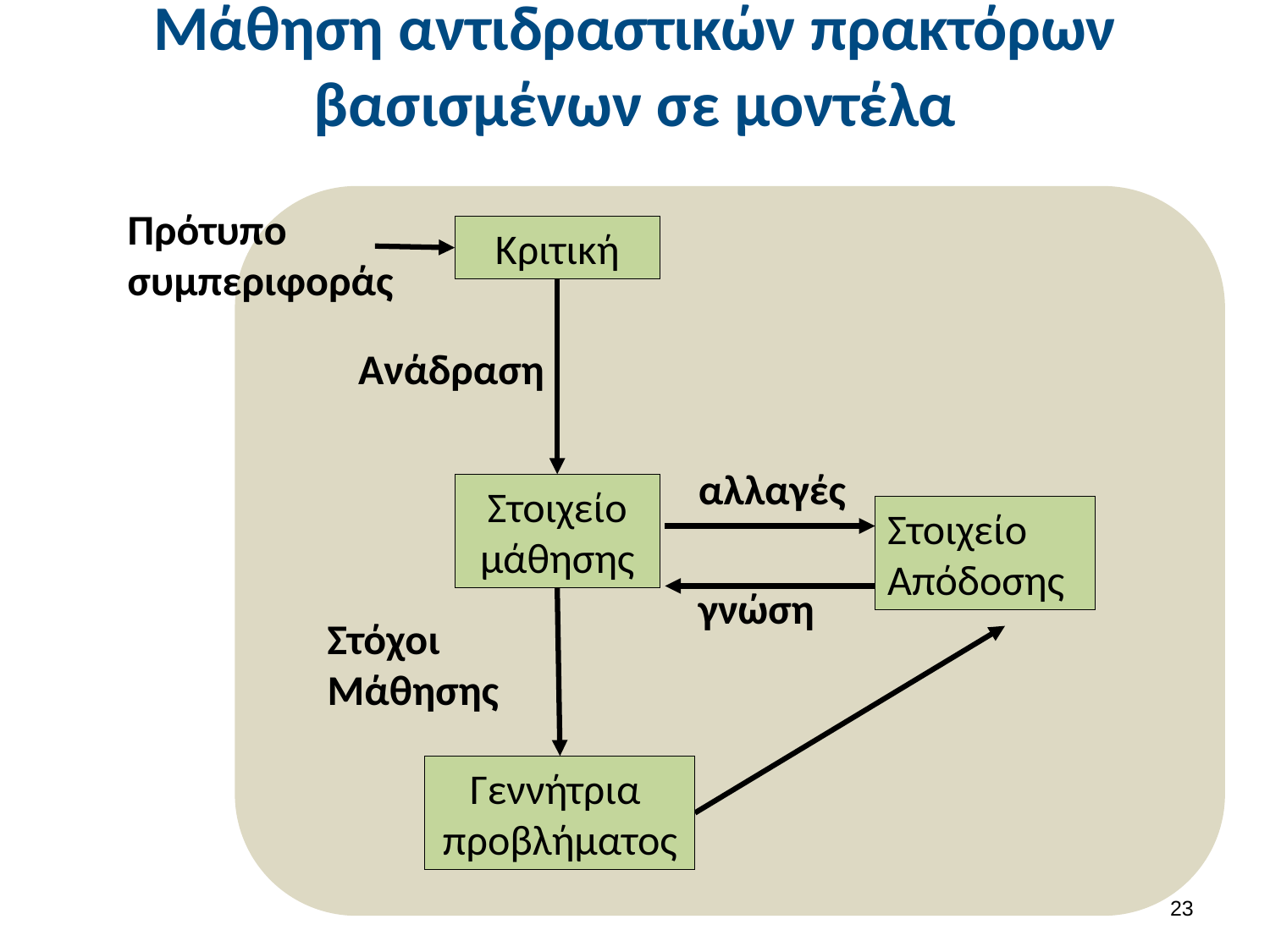

# Μάθηση αντιδραστικών πρακτόρων βασισμένων σε μοντέλα

Πρότυπο συμπεριφοράς
Κριτική
Ανάδραση
αλλαγές
Στοιχείο μάθησης
Στοιχείο Απόδοσης
γνώση
Στόχοι Μάθησης
Γεννήτρια  προβλήματος
23